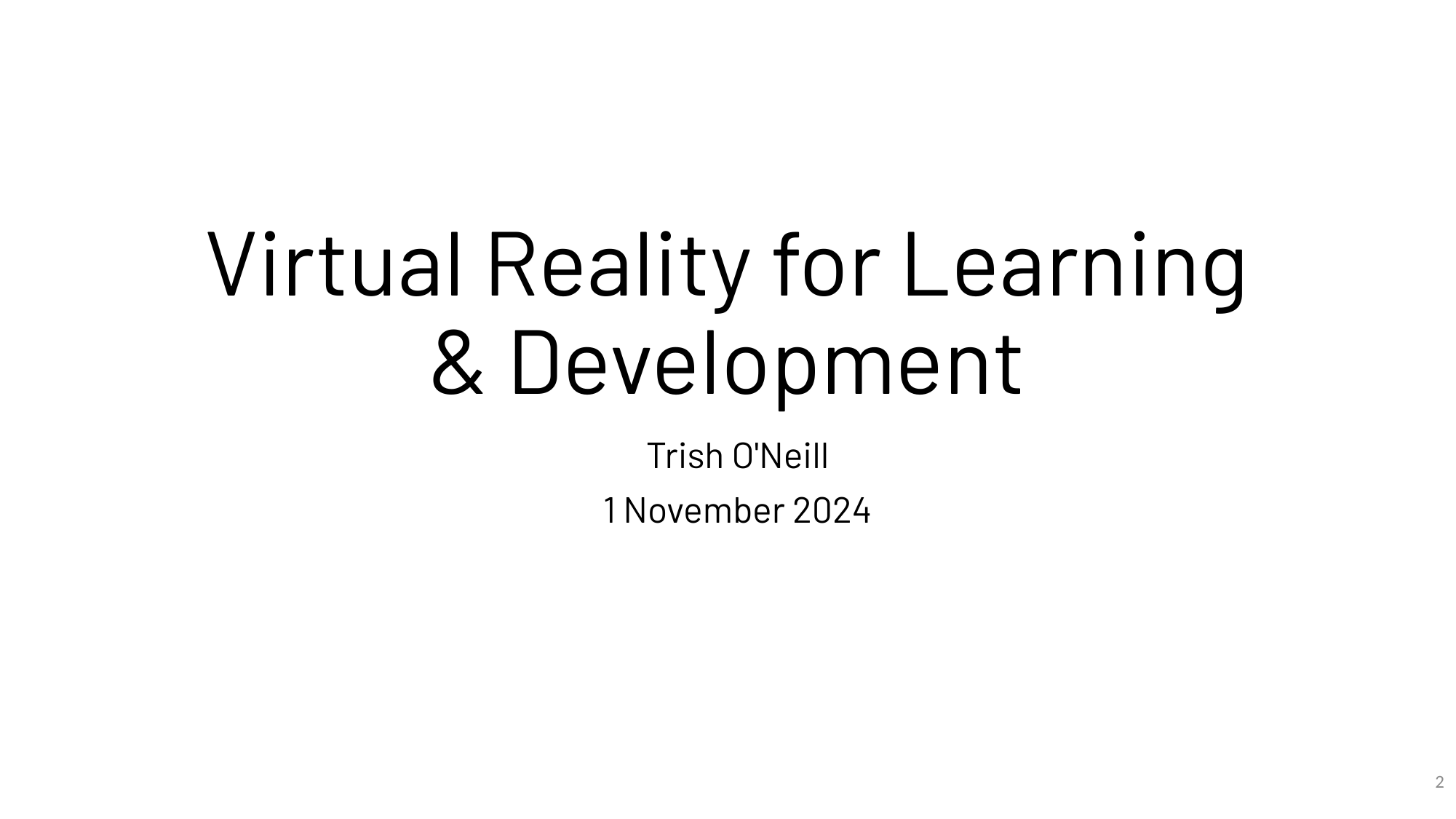

# Virtual Reality for Learning & Development
Trish O'Neill
1 November 2024
2